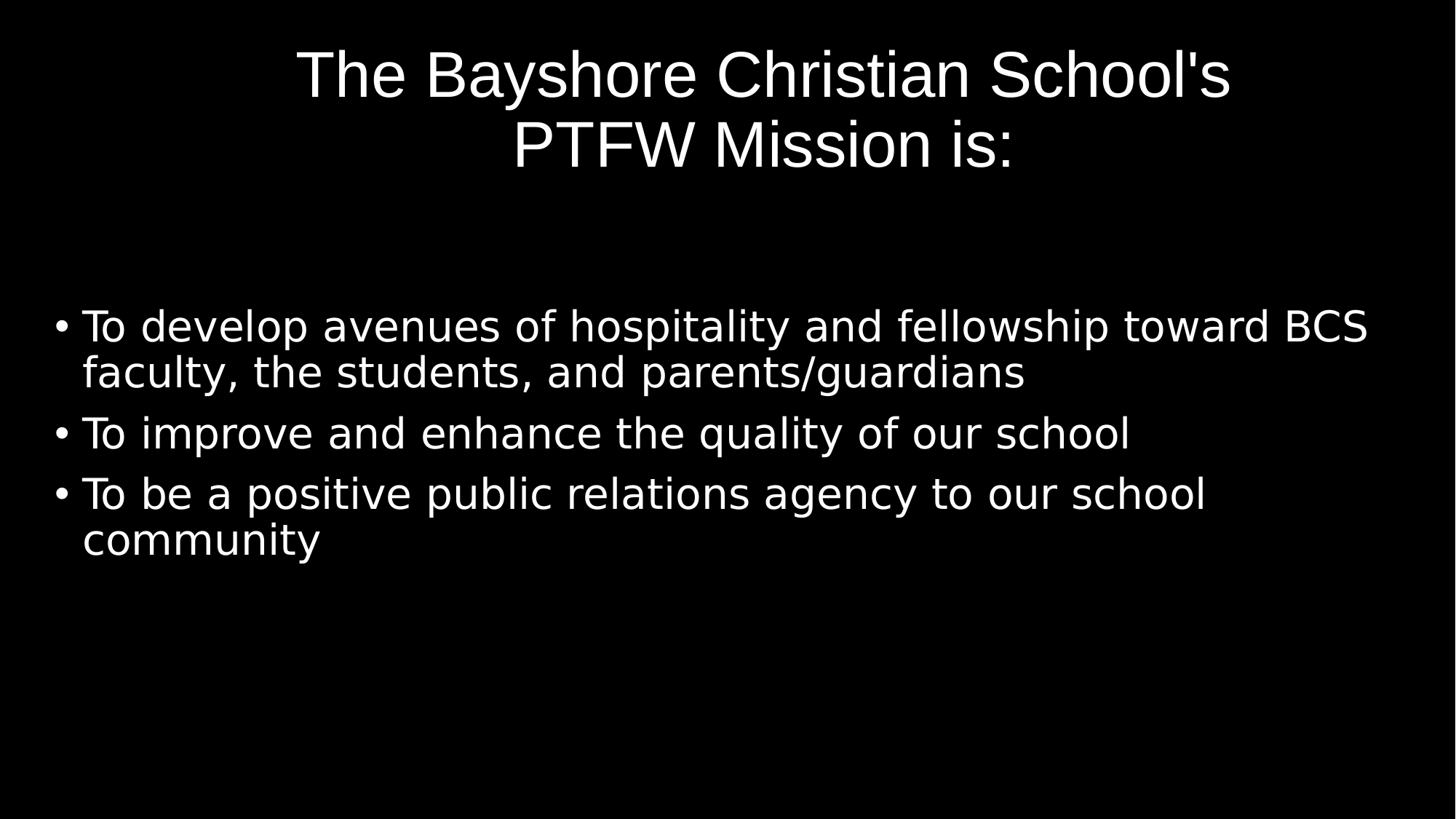

# The Bayshore Christian School's PTFW Mission is:

To develop avenues of hospitality and fellowship toward BCS faculty, the students, and parents/guardians
To improve and enhance the quality of our school
To be a positive public relations agency to our school community